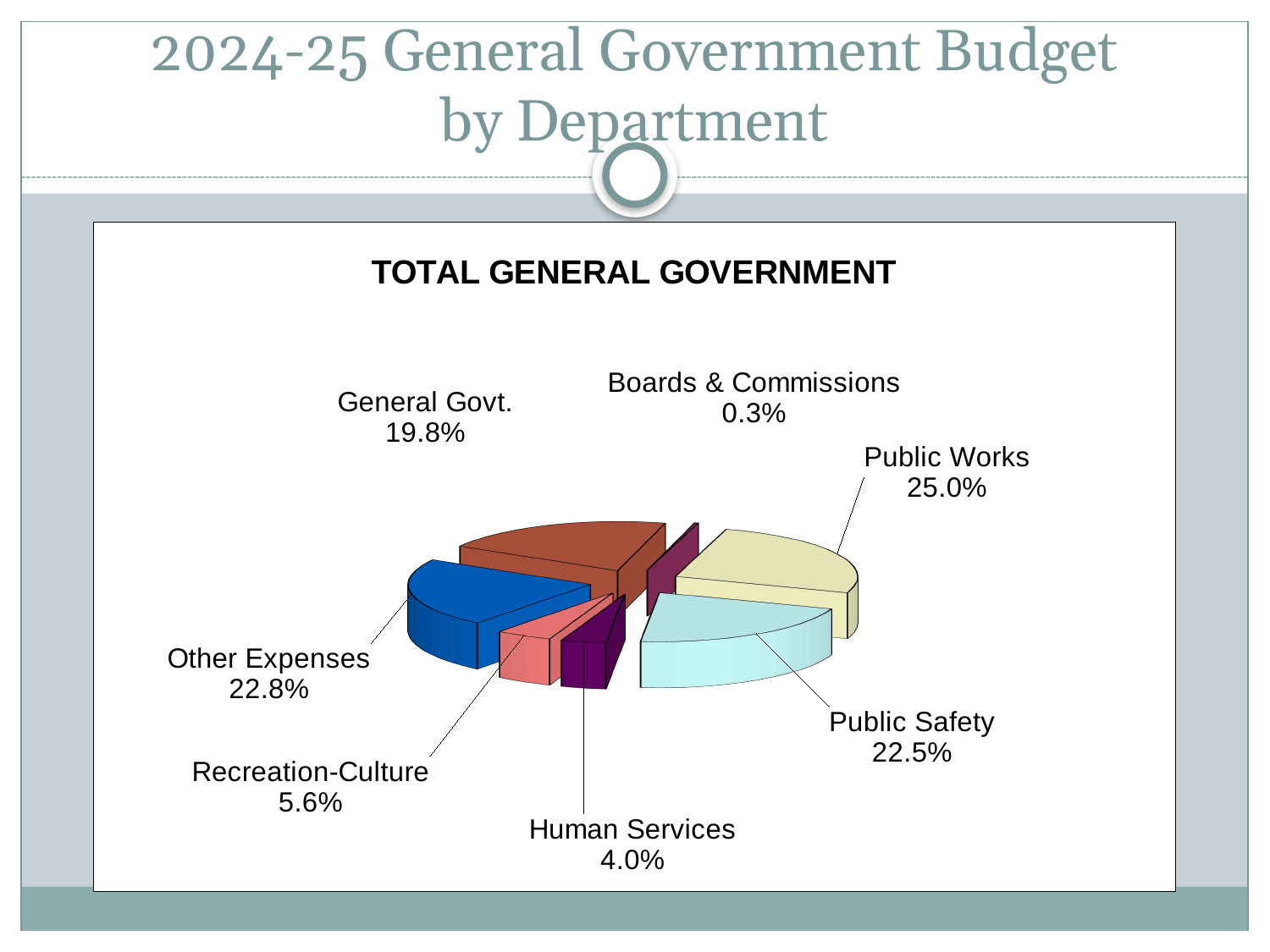

# 2024-25 General Government Budget by Department

[unsupported chart]